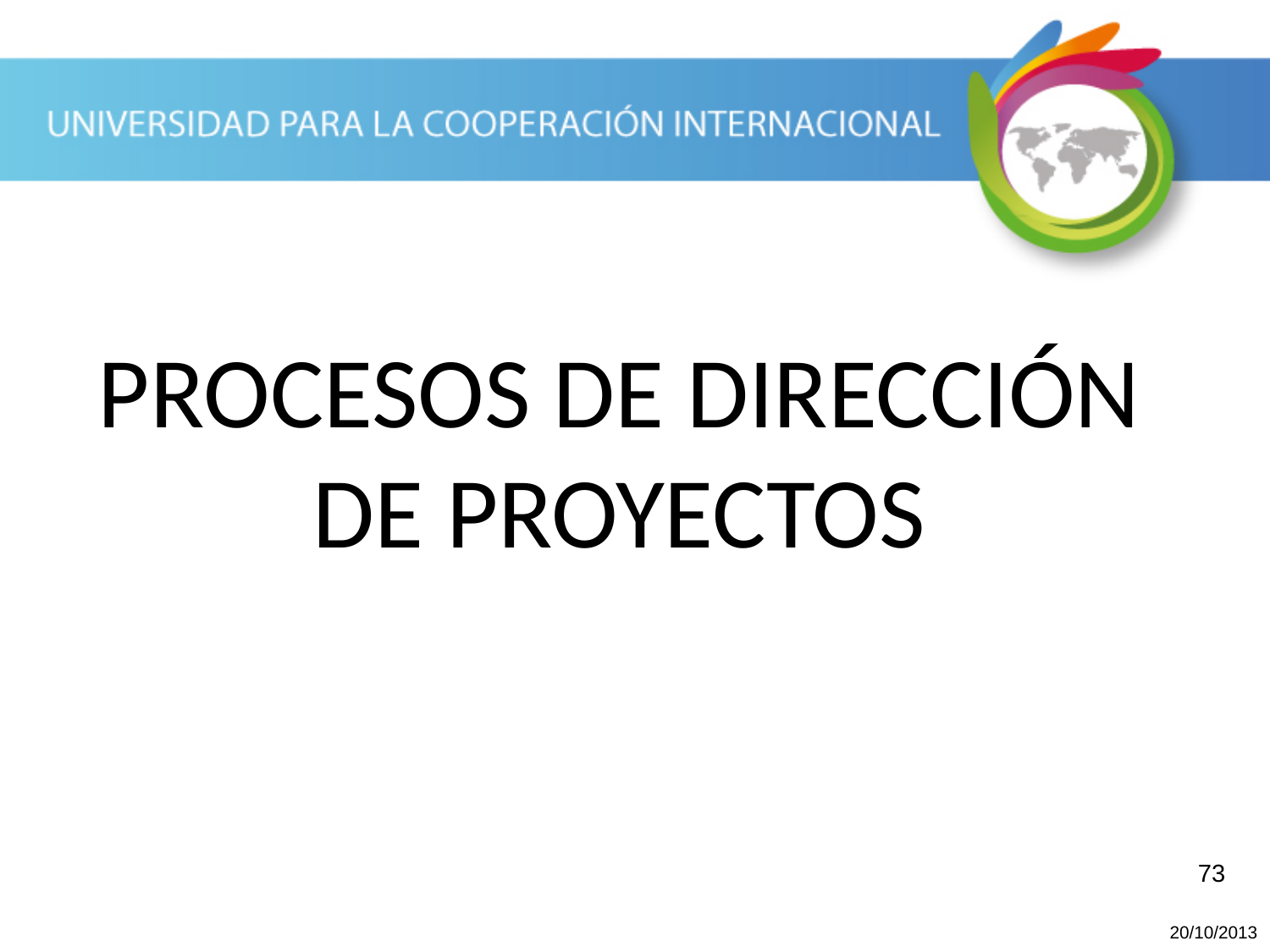

PROCESOS DE DIRECCIÓN
DE PROYECTOS
73
20/10/2013